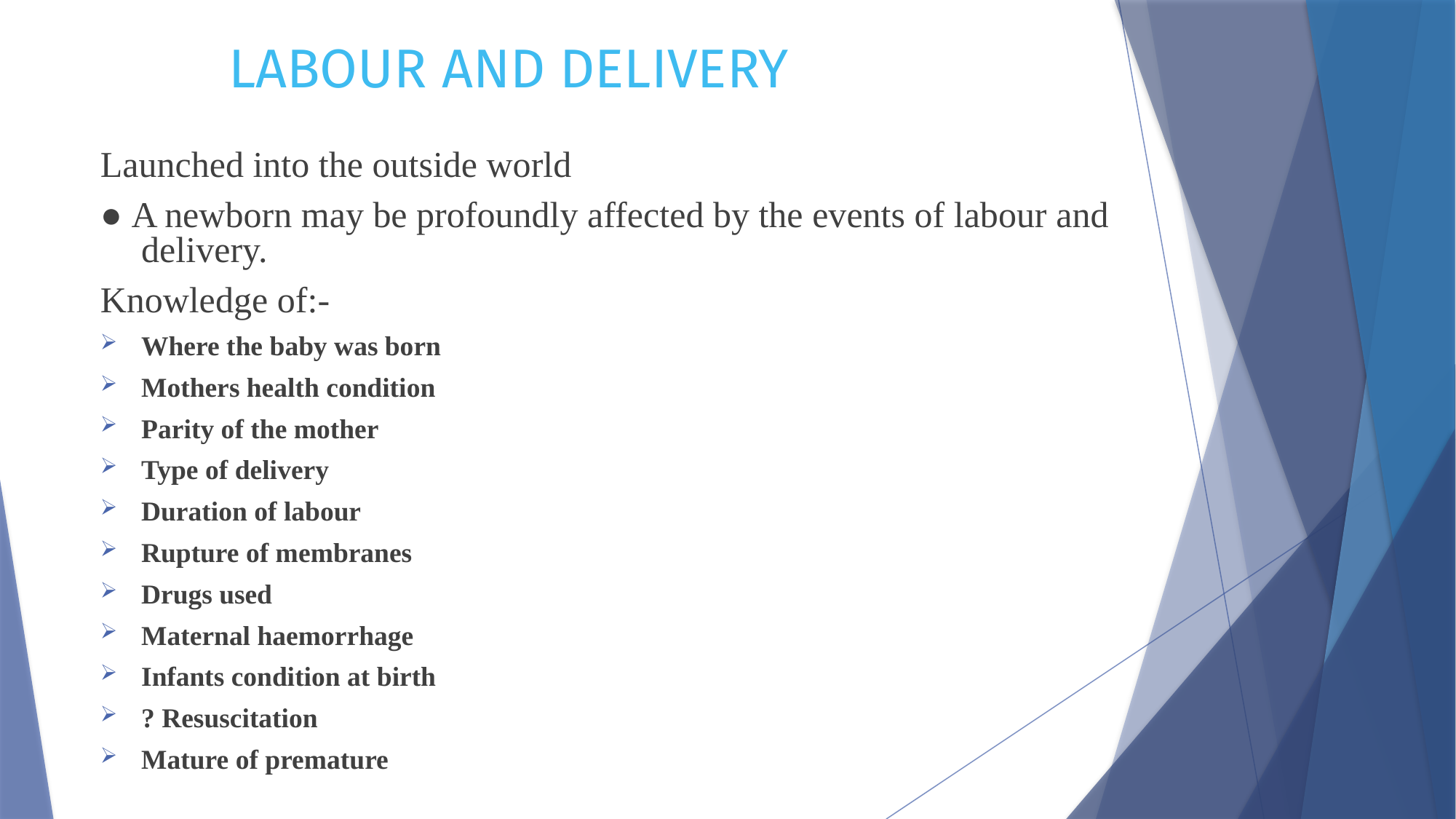

# LABOUR AND DELIVERY
Launched into the outside world
● A newborn may be profoundly affected by the events of labour and delivery.
Knowledge of:-
Where the baby was born
Mothers health condition
Parity of the mother
Type of delivery
Duration of labour
Rupture of membranes
Drugs used
Maternal haemorrhage
Infants condition at birth
? Resuscitation
Mature of premature